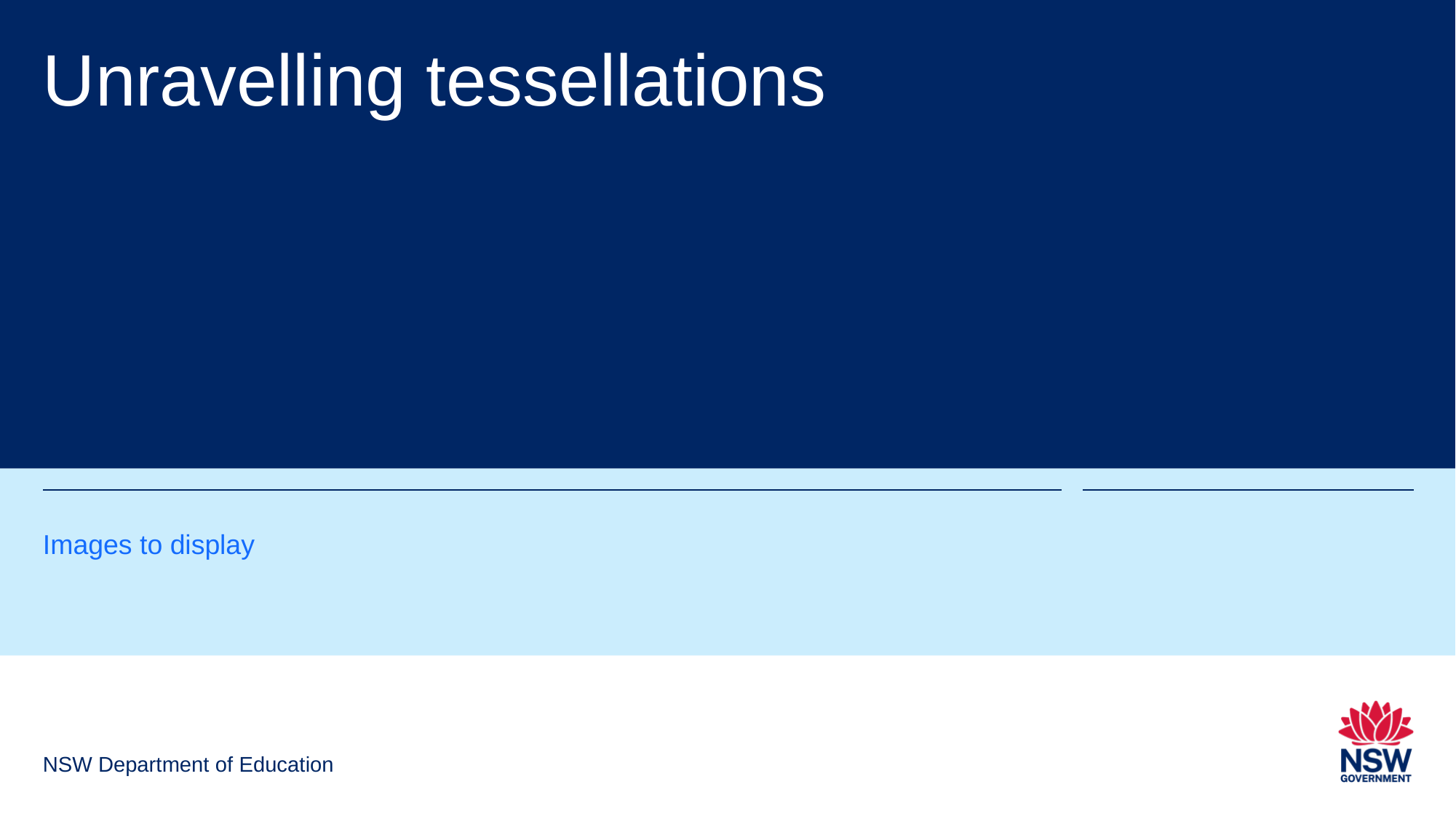

# Unravelling tessellations
Images to display

NSW Department of Education